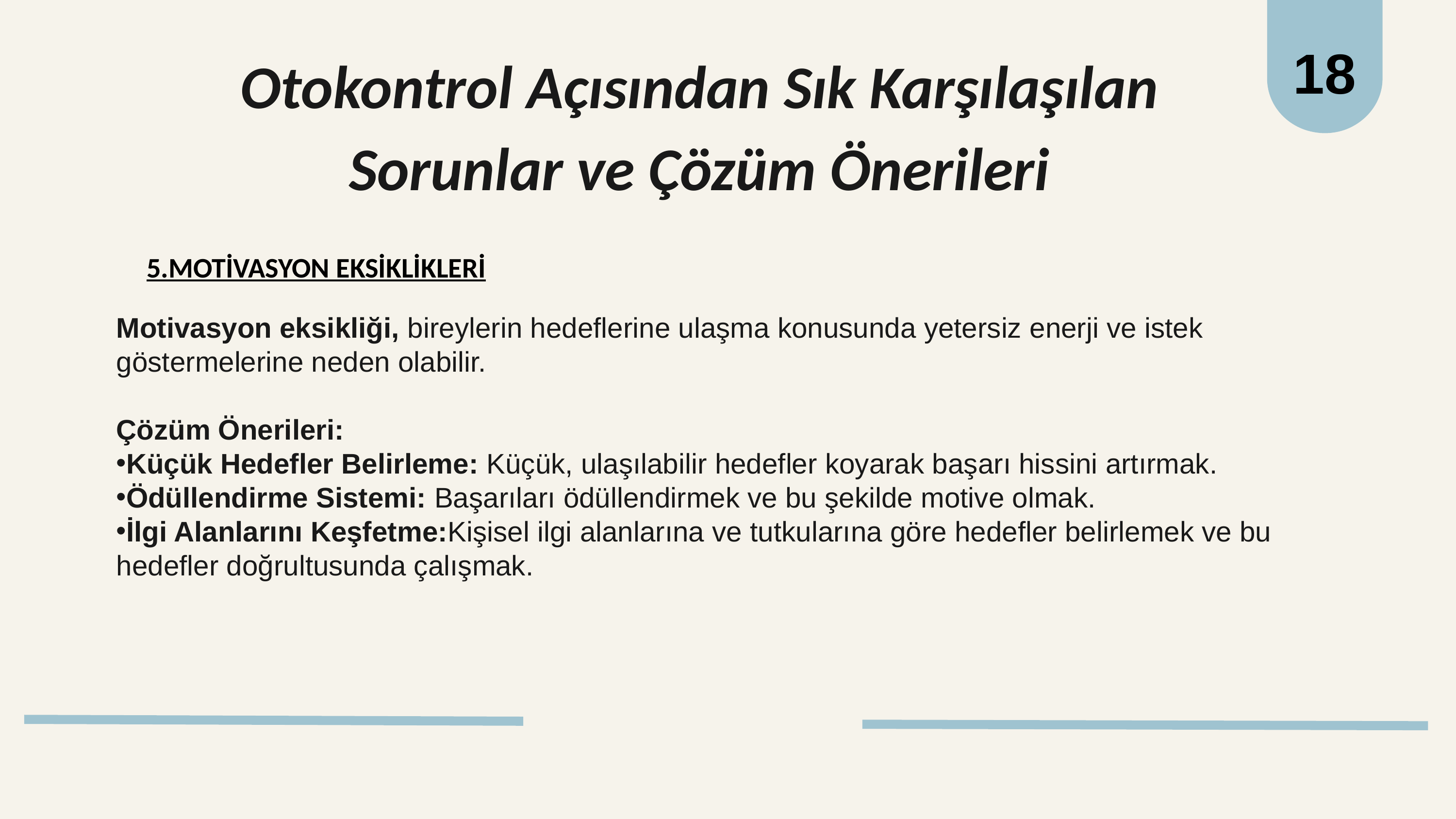

18
Otokontrol Açısından Sık Karşılaşılan Sorunlar ve Çözüm Önerileri
5.MOTİVASYON EKSİKLİKLERİ
Motivasyon eksikliği, bireylerin hedeflerine ulaşma konusunda yetersiz enerji ve istek göstermelerine neden olabilir.

Çözüm Önerileri:
Küçük Hedefler Belirleme: Küçük, ulaşılabilir hedefler koyarak başarı hissini artırmak.
Ödüllendirme Sistemi: Başarıları ödüllendirmek ve bu şekilde motive olmak.
İlgi Alanlarını Keşfetme:Kişisel ilgi alanlarına ve tutkularına göre hedefler belirlemek ve bu hedefler doğrultusunda çalışmak.